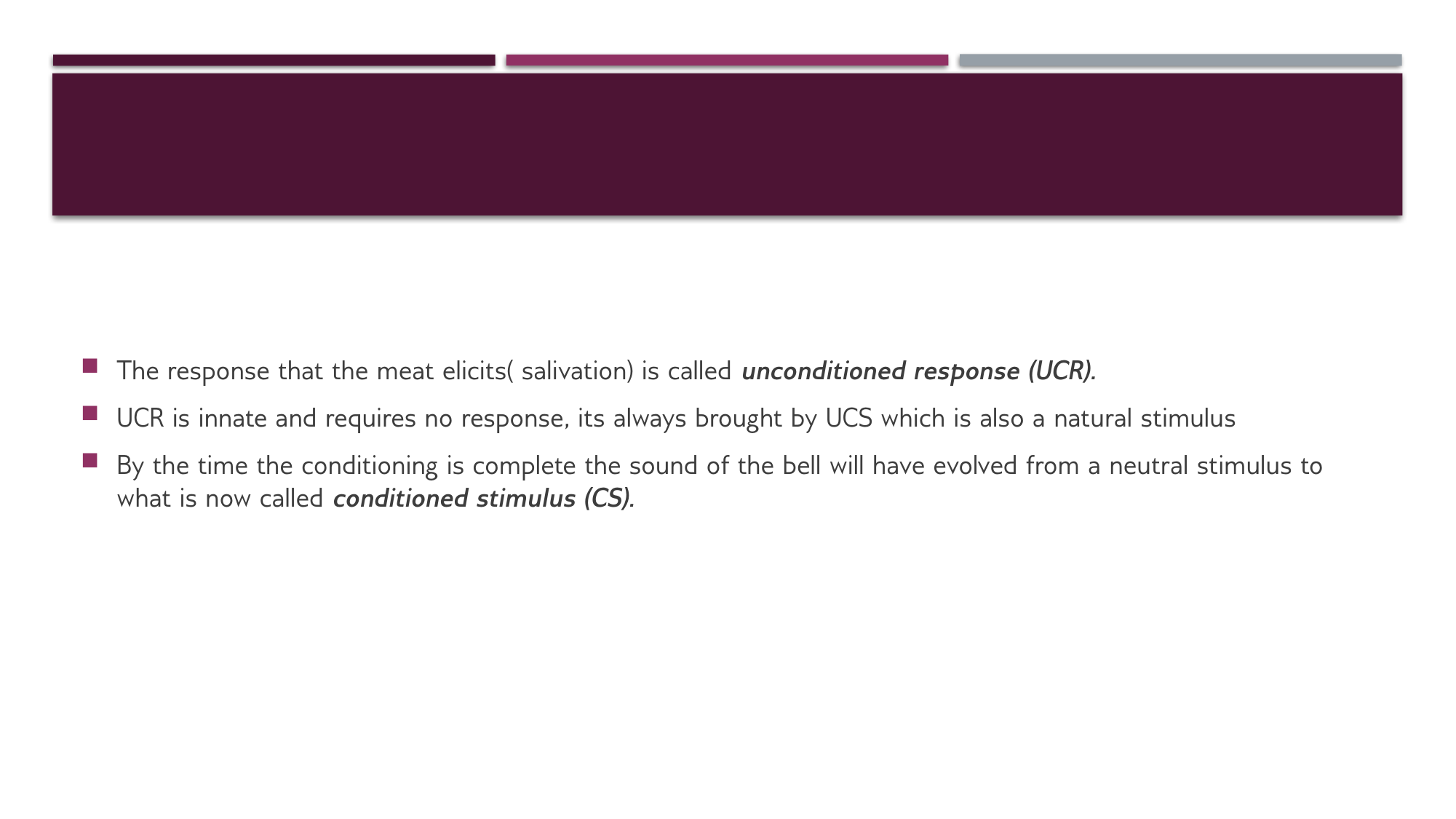

#
The response that the meat elicits( salivation) is called unconditioned response (UCR).
UCR is innate and requires no response, its always brought by UCS which is also a natural stimulus
By the time the conditioning is complete the sound of the bell will have evolved from a neutral stimulus to what is now called conditioned stimulus (CS).